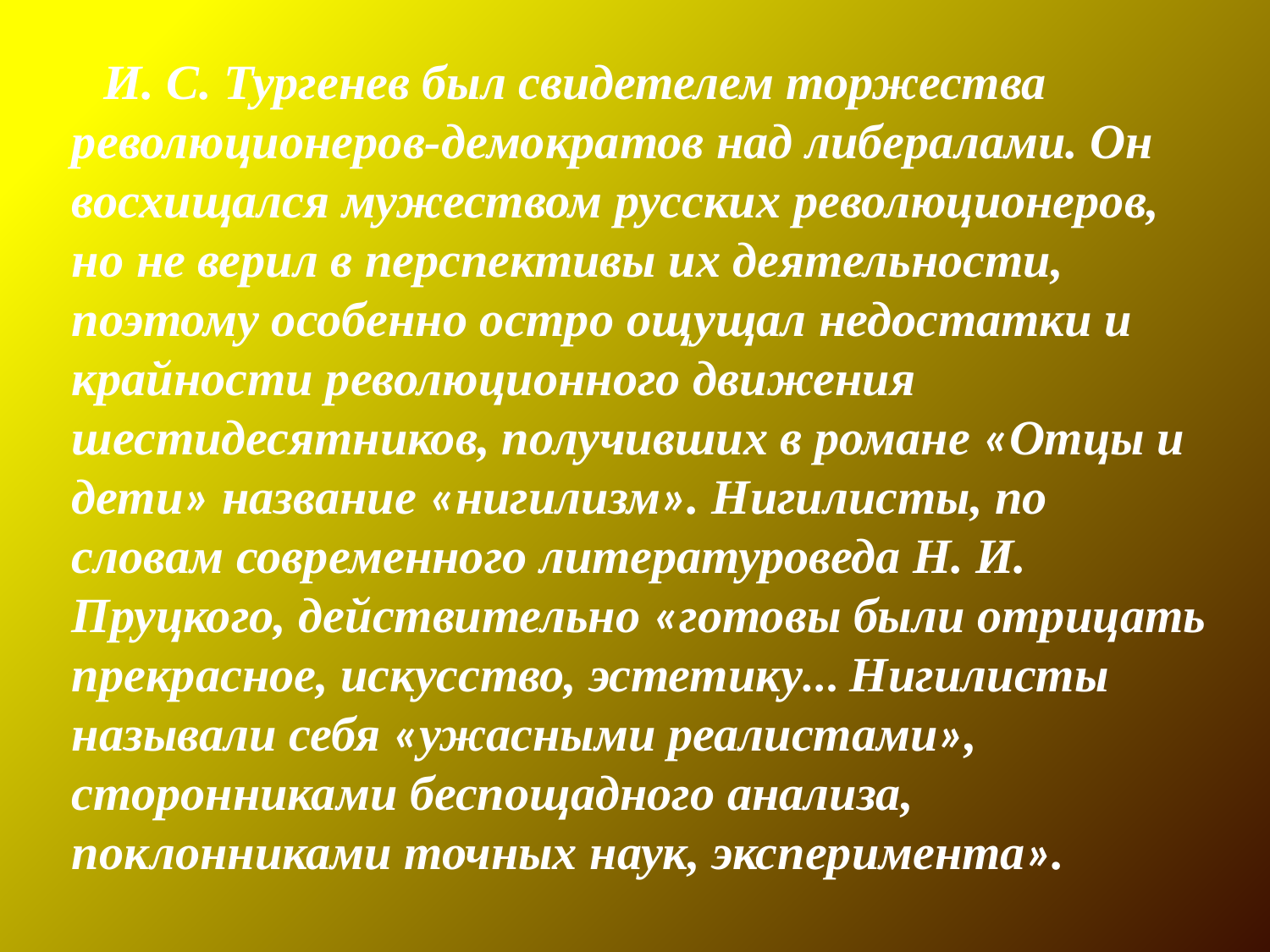

И. С. Тургенев был свидетелем торжества революционеров-демократов над либералами. Он восхищался мужеством русских революционеров, но не верил в перспективы их деятельности, поэтому особенно остро ощущал недостатки и крайности революционного движения шестидесятников, получивших в романе «Отцы и дети» название «нигилизм». Нигилисты, по словам современного литературоведа Н. И. Пруцкого, действительно «готовы были отрицать прекрасное, искусство, эстетику… Нигилисты называли себя «ужасными реалистами», сторонниками беспощадного анализа, поклонниками точных наук, эксперимента».